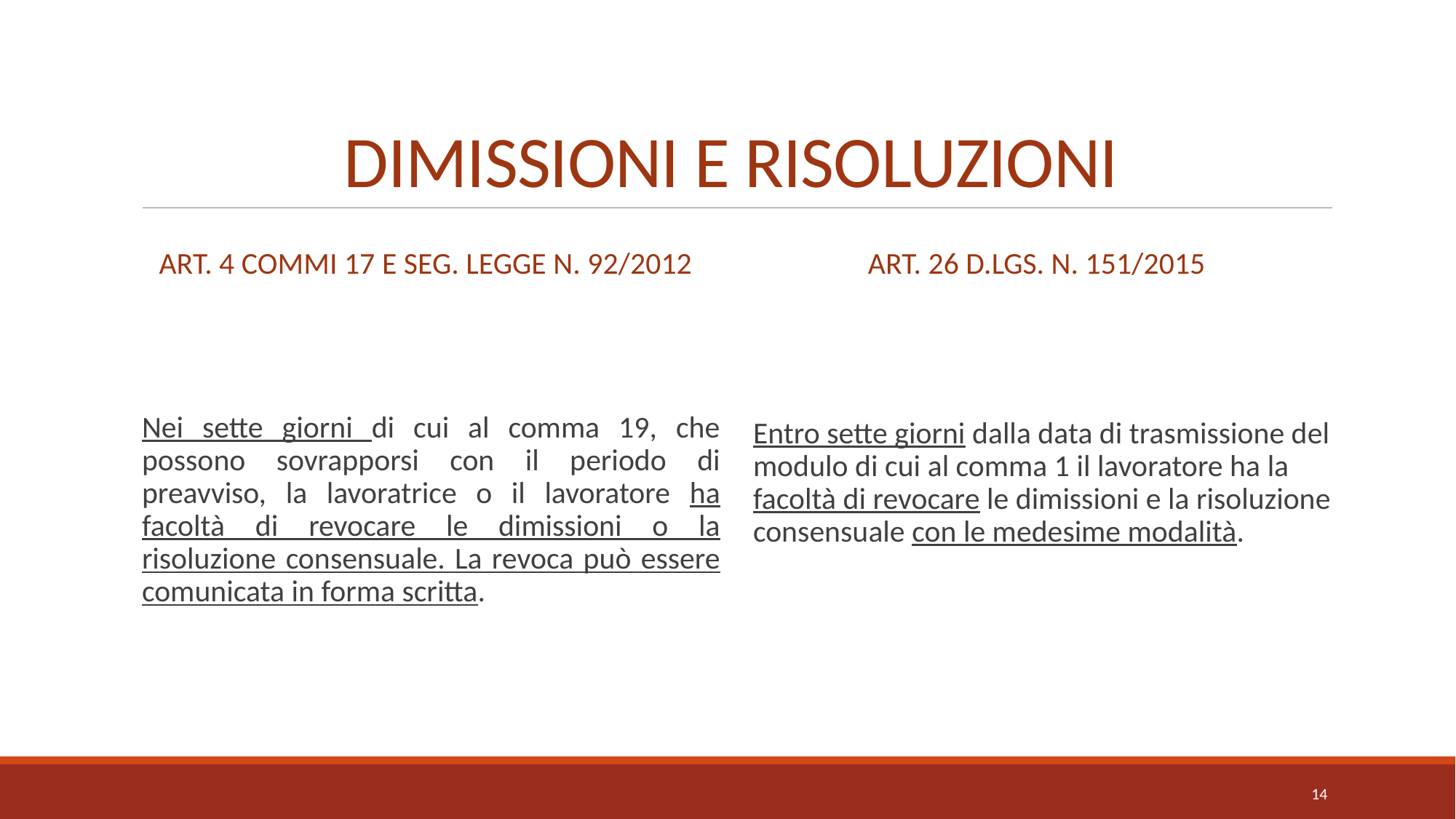

# DIMISSIONI E RISOLUZIONI
Art. 4 COMMI 17 E SEG. LEGGE N. 92/2012
ART. 26 D.LGS. N. 151/2015
Nei sette giorni di cui al comma 19, che possono sovrapporsi con il periodo di preavviso, la lavoratrice o il lavoratore ha facoltà di revocare le dimissioni o la risoluzione consensuale. La revoca può essere comunicata in forma scritta.
Entro sette giorni dalla data di trasmissione del modulo di cui al comma 1 il lavoratore ha la facoltà di revocare le dimissioni e la risoluzione consensuale con le medesime modalità.

14